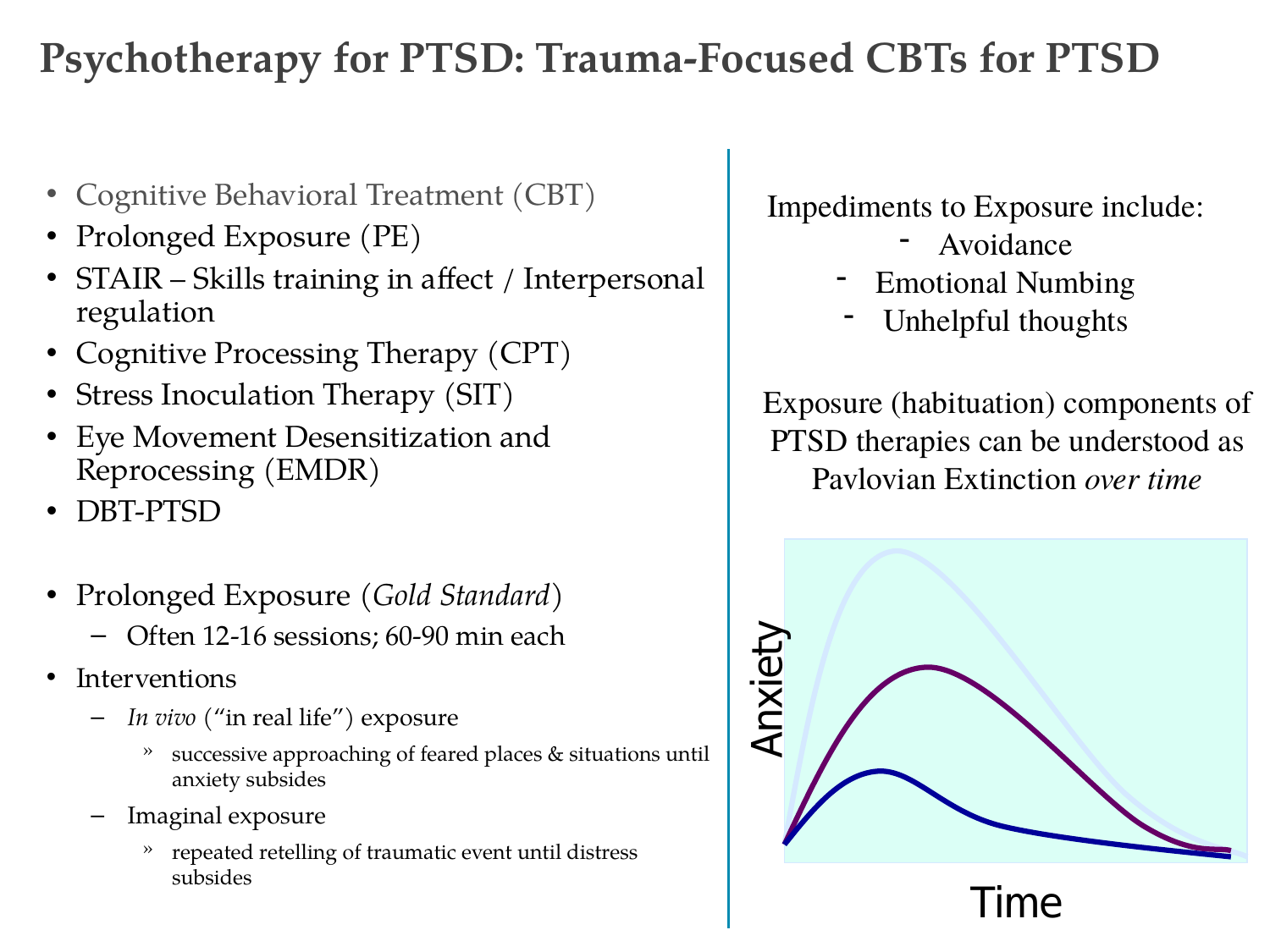

# Psychotherapy for PTSD: Trauma-Focused CBTs for PTSD
Cognitive Behavioral Treatment (CBT)
Prolonged Exposure (PE)
STAIR – Skills training in affect / Interpersonal regulation
Cognitive Processing Therapy (CPT)
Stress Inoculation Therapy (SIT)
Eye Movement Desensitization and Reprocessing (EMDR)
DBT-PTSD

Prolonged Exposure (Gold Standard)
Often 12-16 sessions; 60-90 min each
Interventions
In vivo (“in real life”) exposure
successive approaching of feared places & situations until anxiety subsides
Imaginal exposure
repeated retelling of traumatic event until distress subsides

Impediments to Exposure include:
Avoidance
Emotional Numbing
Unhelpful thoughts

Exposure (habituation) components of PTSD therapies can be understood as Pavlovian Extinction over time

Anxiety
Time